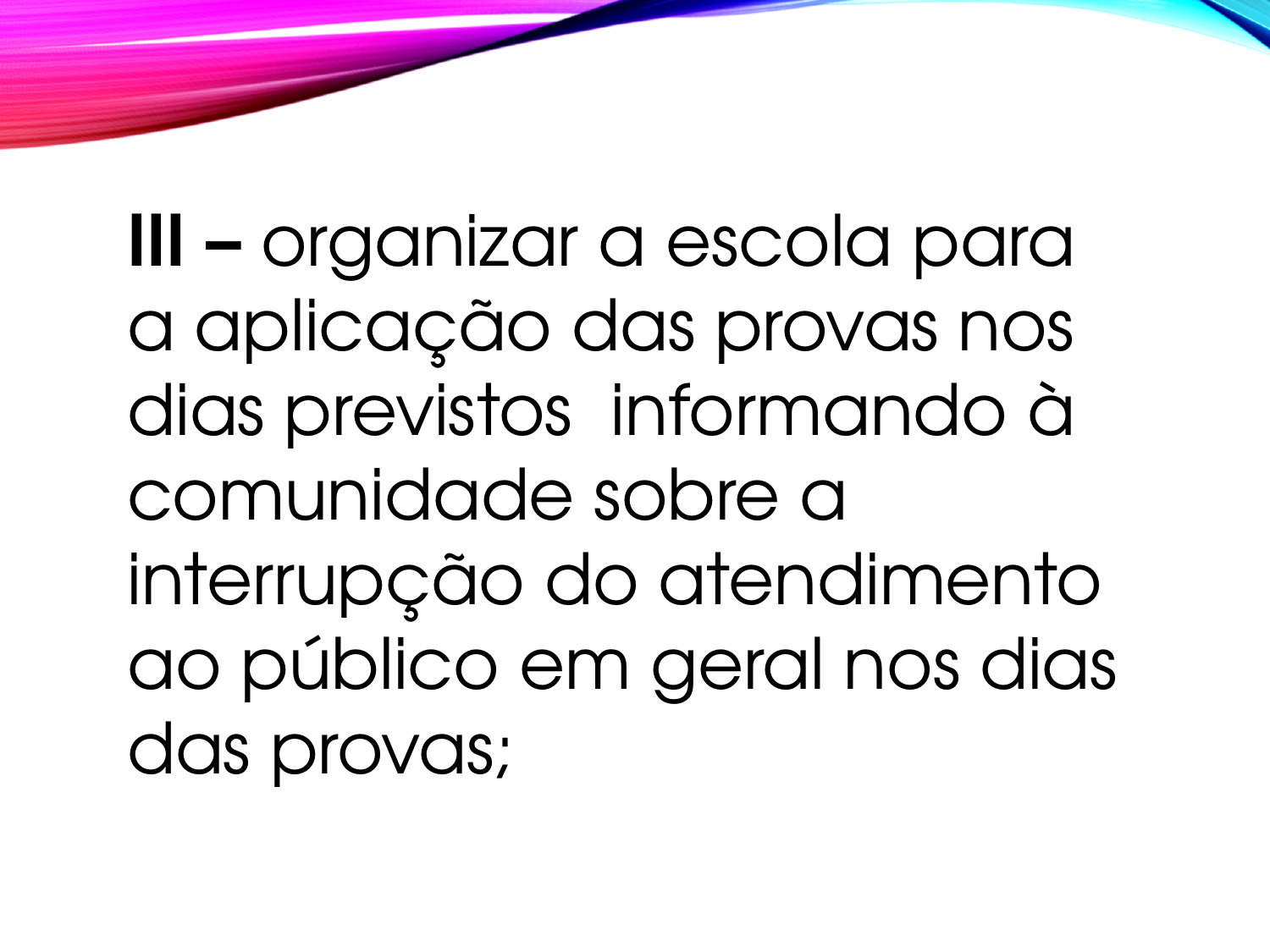

III – organizar a escola para a aplicação das provas nos dias previstos  informando à comunidade sobre a interrupção do atendimento ao público em geral nos dias das provas;